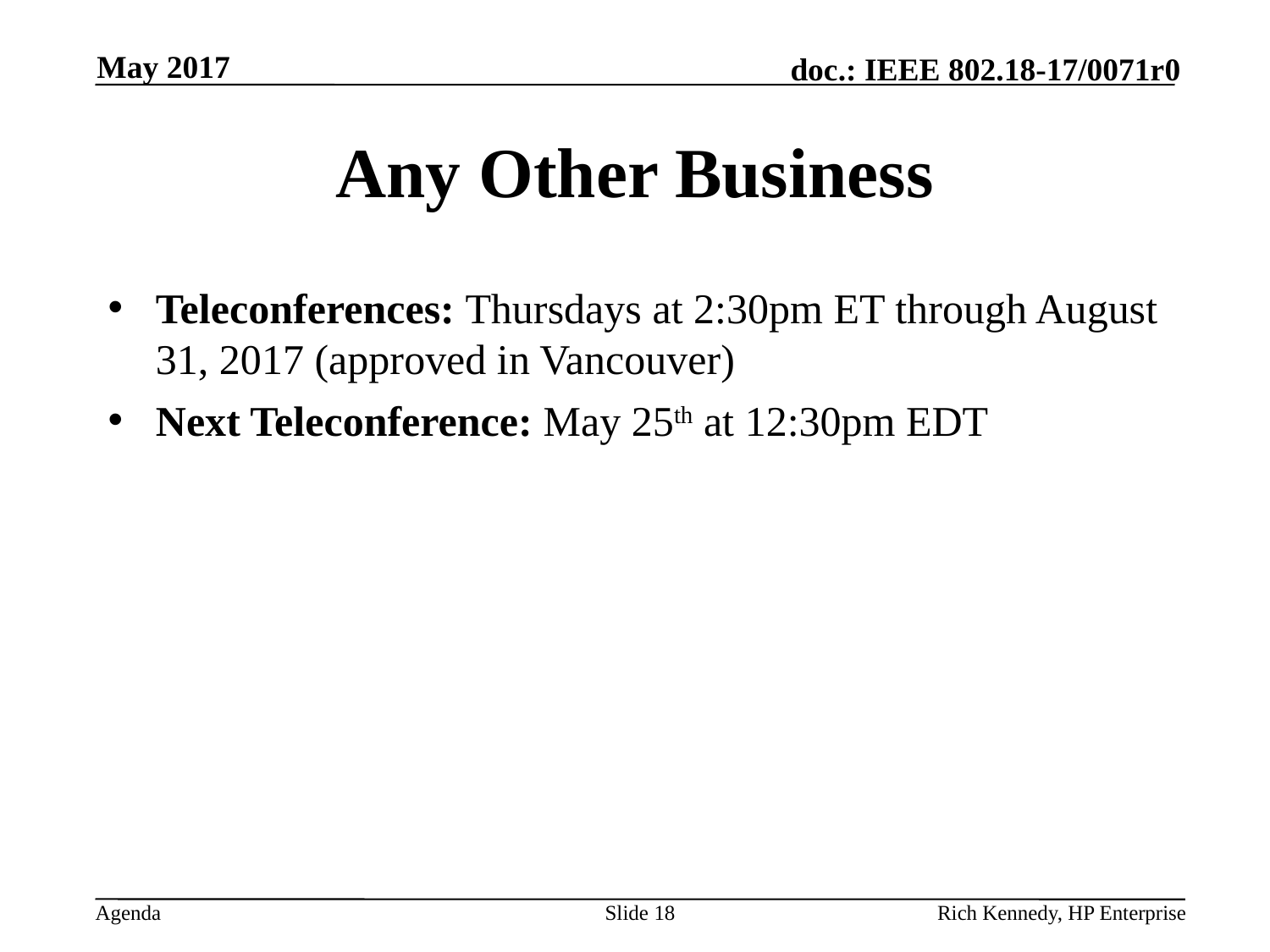

May 2017
# Any Other Business
Teleconferences: Thursdays at 2:30pm ET through August 31, 2017 (approved in Vancouver)
Next Teleconference: May 25th at 12:30pm EDT

Slide 18
Rich Kennedy, HP Enterprise